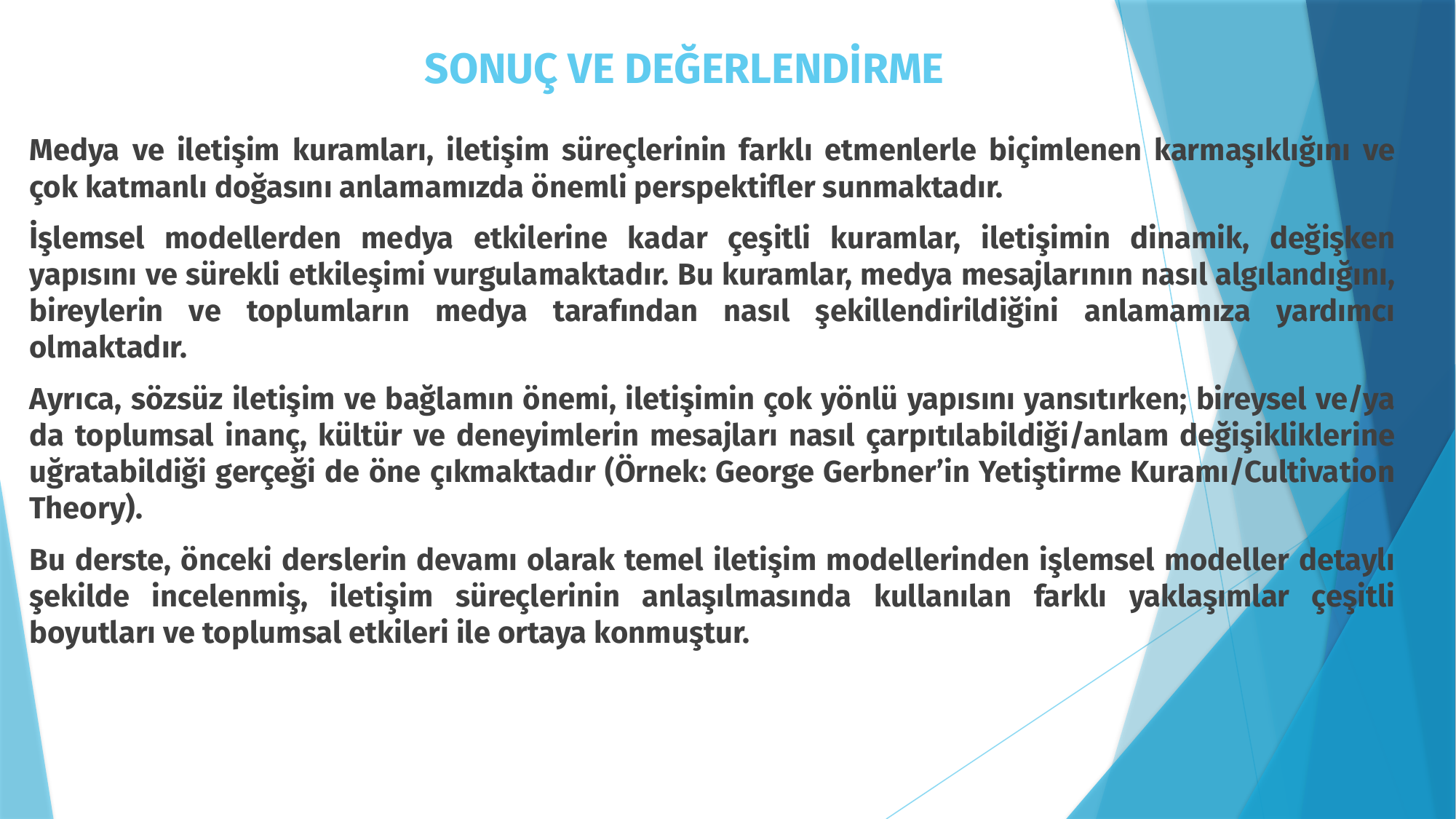

# SONUÇ VE DEĞERLENDİRME
Medya ve iletişim kuramları, iletişim süreçlerinin farklı etmenlerle biçimlenen karmaşıklığını ve çok katmanlı doğasını anlamamızda önemli perspektifler sunmaktadır.
İşlemsel modellerden medya etkilerine kadar çeşitli kuramlar, iletişimin dinamik, değişken yapısını ve sürekli etkileşimi vurgulamaktadır. Bu kuramlar, medya mesajlarının nasıl algılandığını, bireylerin ve toplumların medya tarafından nasıl şekillendirildiğini anlamamıza yardımcı olmaktadır.
Ayrıca, sözsüz iletişim ve bağlamın önemi, iletişimin çok yönlü yapısını yansıtırken; bireysel ve/ya da toplumsal inanç, kültür ve deneyimlerin mesajları nasıl çarpıtılabildiği/anlam değişikliklerine uğratabildiği gerçeği de öne çıkmaktadır (Örnek: George Gerbner’in Yetiştirme Kuramı/Cultivation Theory).
Bu derste, önceki derslerin devamı olarak temel iletişim modellerinden işlemsel modeller detaylı şekilde incelenmiş, iletişim süreçlerinin anlaşılmasında kullanılan farklı yaklaşımlar çeşitli boyutları ve toplumsal etkileri ile ortaya konmuştur.